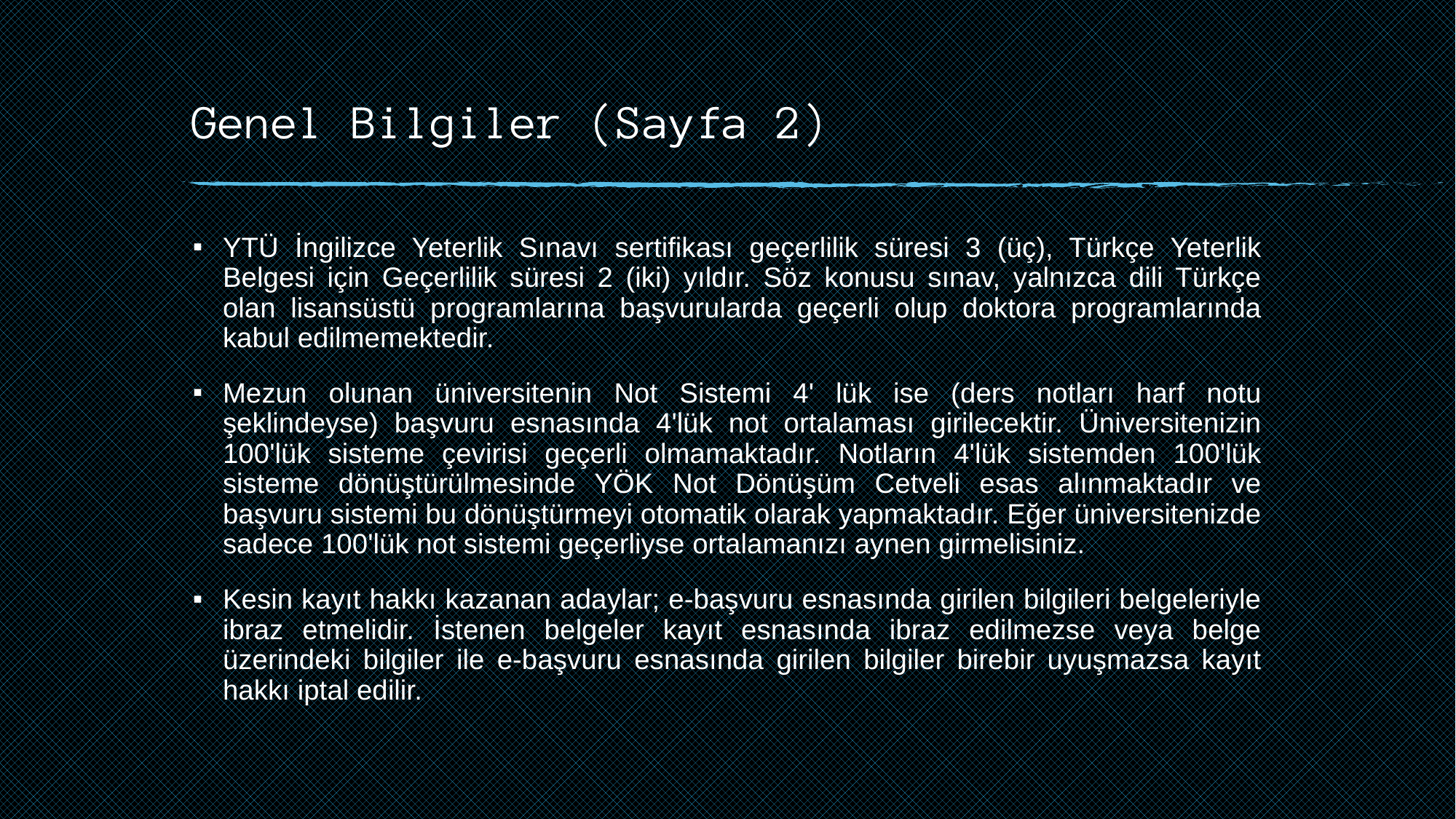

# Genel Bilgiler (Sayfa 2)
YTÜ İngilizce Yeterlik Sınavı sertifikası geçerlilik süresi 3 (üç), Türkçe Yeterlik Belgesi için Geçerlilik süresi 2 (iki) yıldır. Söz konusu sınav, yalnızca dili Türkçe olan lisansüstü programlarına başvurularda geçerli olup doktora programlarında kabul edilmemektedir.
Mezun olunan üniversitenin Not Sistemi 4' lük ise (ders notları harf notu şeklindeyse) başvuru esnasında 4'lük not ortalaması girilecektir. Üniversitenizin 100'lük sisteme çevirisi geçerli olmamaktadır. Notların 4'lük sistemden 100'lük sisteme dönüştürülmesinde YÖK Not Dönüşüm Cetveli esas alınmaktadır ve başvuru sistemi bu dönüştürmeyi otomatik olarak yapmaktadır. Eğer üniversitenizde sadece 100'lük not sistemi geçerliyse ortalamanızı aynen girmelisiniz.
Kesin kayıt hakkı kazanan adaylar; e-başvuru esnasında girilen bilgileri belgeleriyle ibraz etmelidir. İstenen belgeler kayıt esnasında ibraz edilmezse veya belge üzerindeki bilgiler ile e-başvuru esnasında girilen bilgiler birebir uyuşmazsa kayıt hakkı iptal edilir.